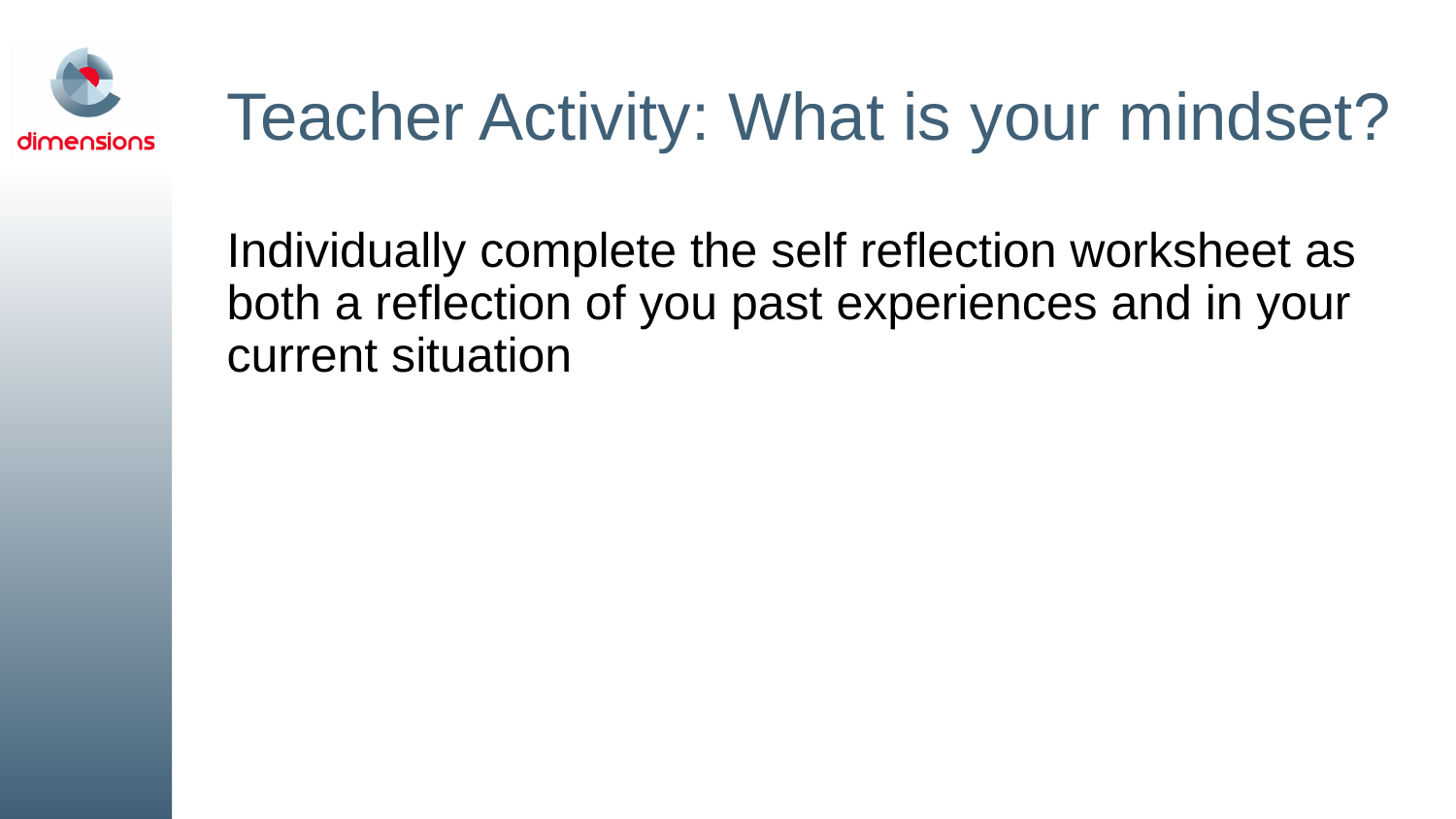

# Teacher Activity: What is your mindset?
Individually complete the self reflection worksheet as both a reflection of you past experiences and in your current situation